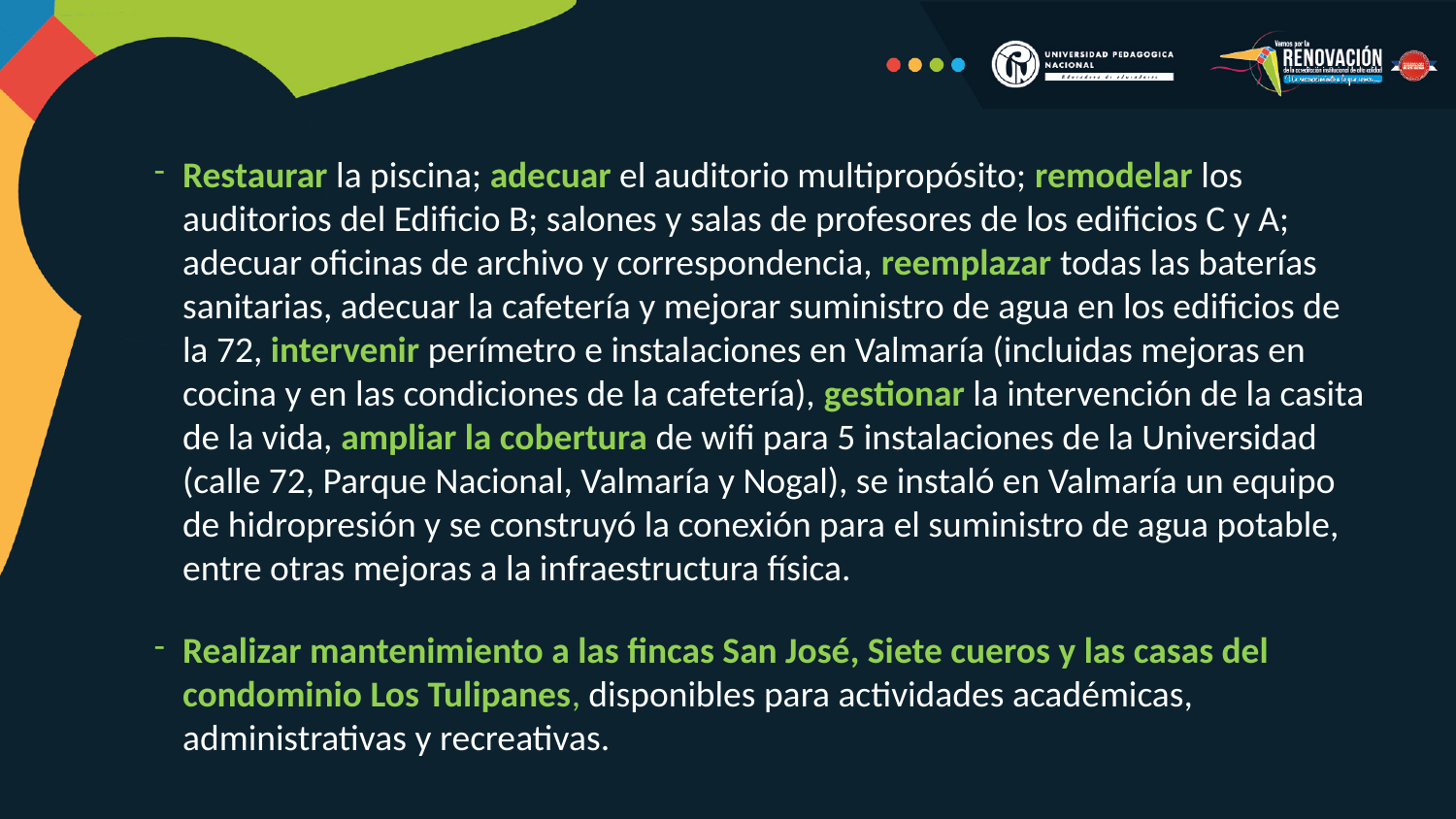

Restaurar la piscina; adecuar el auditorio multipropósito; remodelar los auditorios del Edificio B; salones y salas de profesores de los edificios C y A; adecuar oficinas de archivo y correspondencia, reemplazar todas las baterías sanitarias, adecuar la cafetería y mejorar suministro de agua en los edificios de la 72, intervenir perímetro e instalaciones en Valmaría (incluidas mejoras en cocina y en las condiciones de la cafetería), gestionar la intervención de la casita de la vida, ampliar la cobertura de wifi para 5 instalaciones de la Universidad (calle 72, Parque Nacional, Valmaría y Nogal), se instaló en Valmaría un equipo de hidropresión y se construyó la conexión para el suministro de agua potable, entre otras mejoras a la infraestructura física.
Realizar mantenimiento a las fincas San José, Siete cueros y las casas del condominio Los Tulipanes, disponibles para actividades académicas, administrativas y recreativas.